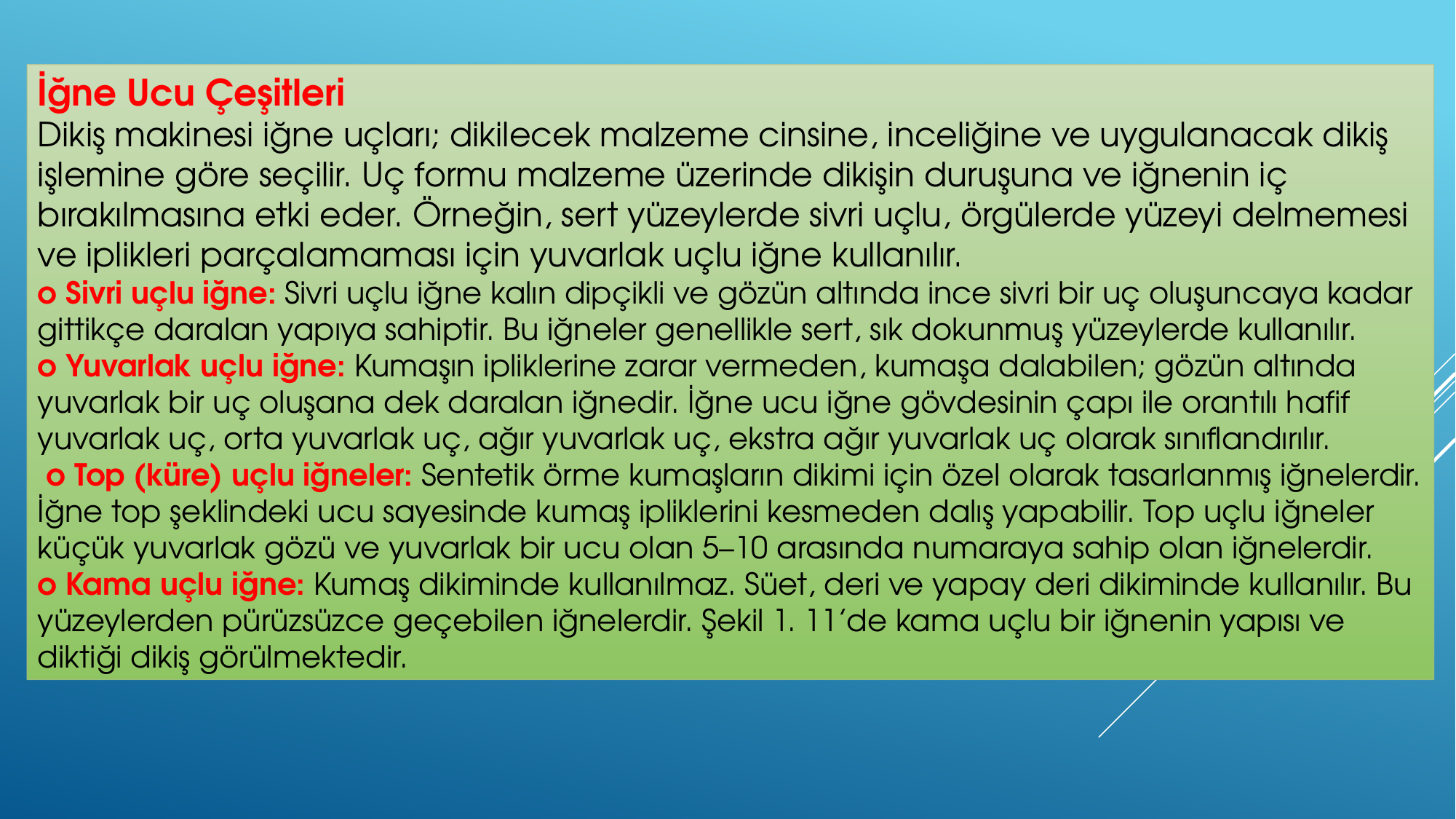

İğne Ucu Çeşitleri
Dikiş makinesi iğne uçları; dikilecek malzeme cinsine, inceliğine ve uygulanacak dikiş işlemine göre seçilir. Uç formu malzeme üzerinde dikişin duruşuna ve iğnenin iç bırakılmasına etki eder. Örneğin, sert yüzeylerde sivri uçlu, örgülerde yüzeyi delmemesi ve iplikleri parçalamaması için yuvarlak uçlu iğne kullanılır.
o Sivri uçlu iğne: Sivri uçlu iğne kalın dipçikli ve gözün altında ince sivri bir uç oluşuncaya kadar gittikçe daralan yapıya sahiptir. Bu iğneler genellikle sert, sık dokunmuş yüzeylerde kullanılır.
o Yuvarlak uçlu iğne: Kumaşın ipliklerine zarar vermeden, kumaşa dalabilen; gözün altında yuvarlak bir uç oluşana dek daralan iğnedir. İğne ucu iğne gövdesinin çapı ile orantılı hafif yuvarlak uç, orta yuvarlak uç, ağır yuvarlak uç, ekstra ağır yuvarlak uç olarak sınıflandırılır.
 o Top (küre) uçlu iğneler: Sentetik örme kumaşların dikimi için özel olarak tasarlanmış iğnelerdir. İğne top şeklindeki ucu sayesinde kumaş ipliklerini kesmeden dalış yapabilir. Top uçlu iğneler küçük yuvarlak gözü ve yuvarlak bir ucu olan 5–10 arasında numaraya sahip olan iğnelerdir.
o Kama uçlu iğne: Kumaş dikiminde kullanılmaz. Süet, deri ve yapay deri dikiminde kullanılır. Bu yüzeylerden pürüzsüzce geçebilen iğnelerdir. Şekil 1. 11’de kama uçlu bir iğnenin yapısı ve diktiği dikiş görülmektedir.